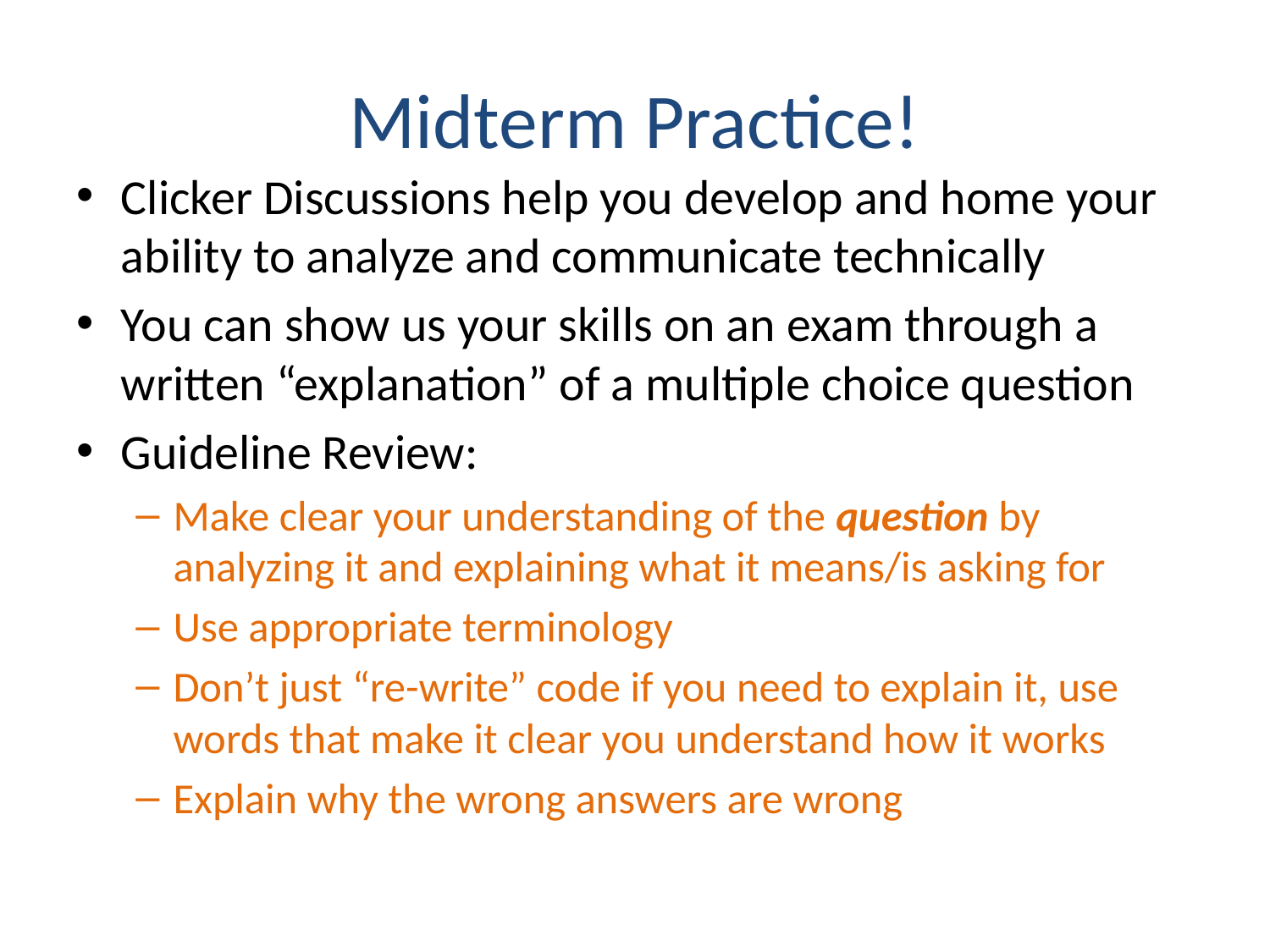

# Midterm Practice!
Clicker Discussions help you develop and home your ability to analyze and communicate technically
You can show us your skills on an exam through a written “explanation” of a multiple choice question
Guideline Review:
Make clear your understanding of the question by analyzing it and explaining what it means/is asking for
Use appropriate terminology
Don’t just “re-write” code if you need to explain it, use words that make it clear you understand how it works
Explain why the wrong answers are wrong